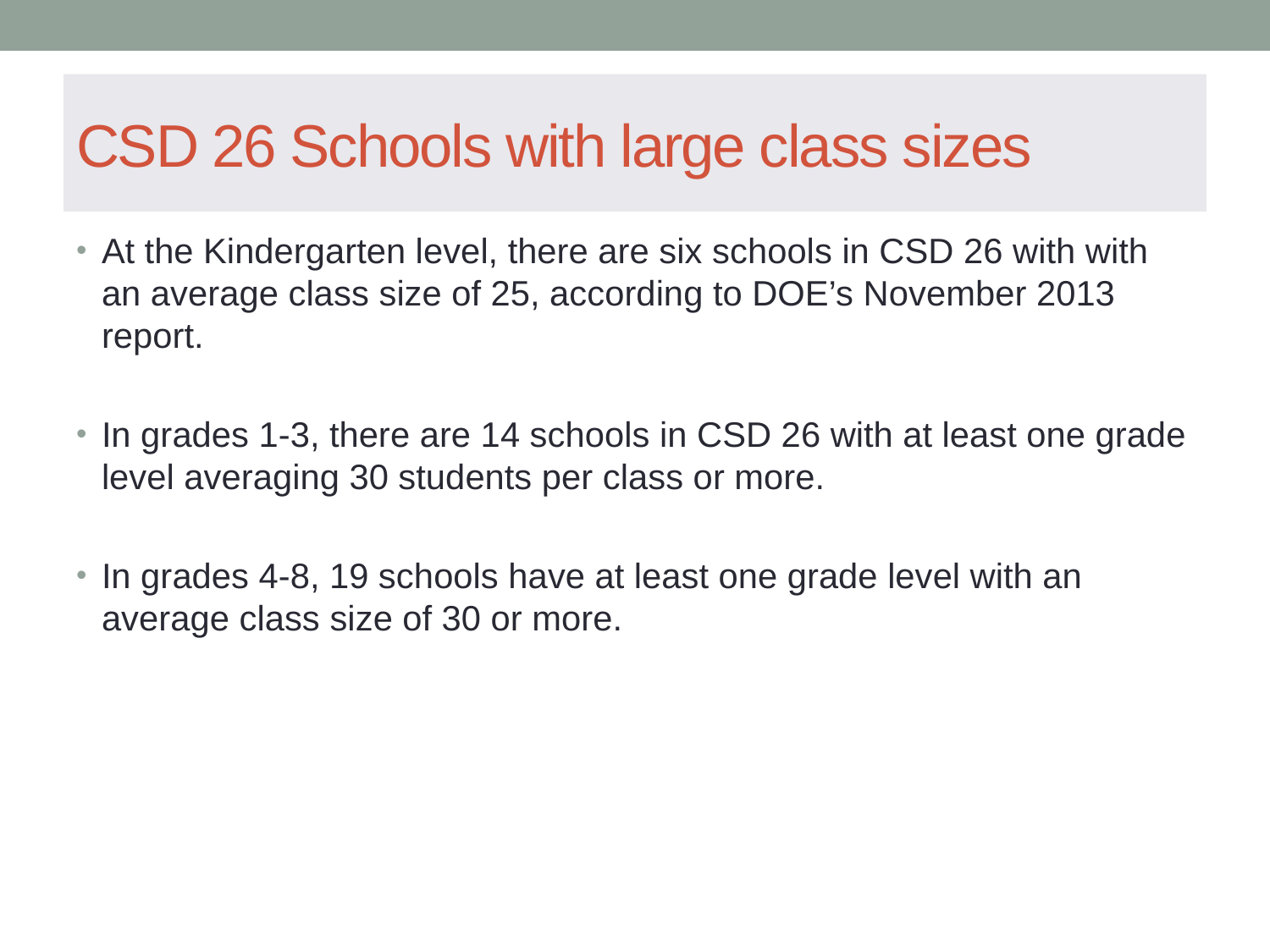

# CSD 26 Schools with large class sizes
At the Kindergarten level, there are six schools in CSD 26 with with an average class size of 25, according to DOE’s November 2013 report.

In grades 1-3, there are 14 schools in CSD 26 with at least one grade level averaging 30 students per class or more.

In grades 4-8, 19 schools have at least one grade level with an average class size of 30 or more.